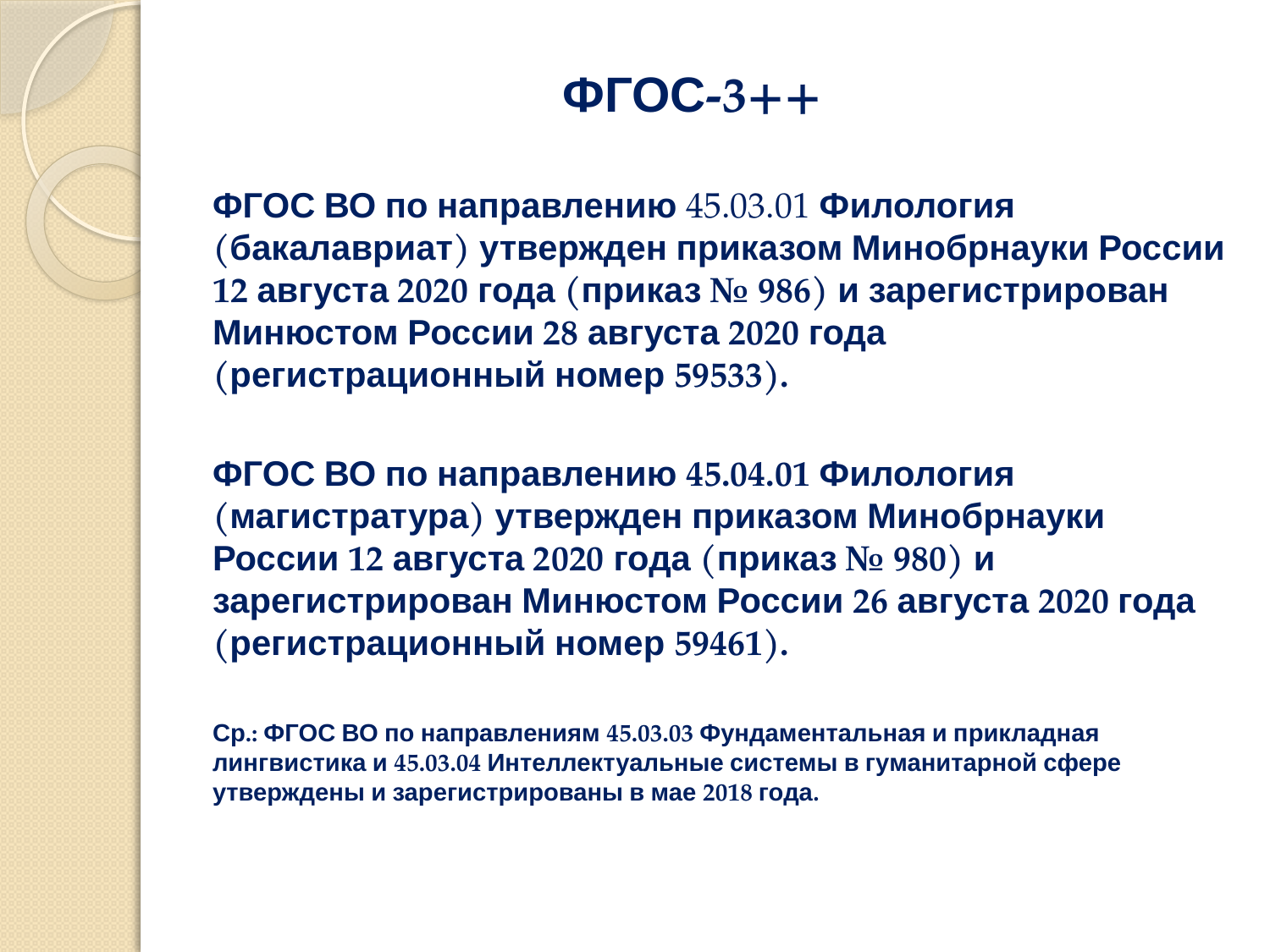

# ФГОС-3++
ФГОС ВО по направлению 45.03.01 Филология (бакалавриат) утвержден приказом Минобрнауки России 12 августа 2020 года (приказ № 986) и зарегистрирован Минюстом России 28 августа 2020 года (регистрационный номер 59533).

ФГОС ВО по направлению 45.04.01 Филология (магистратура) утвержден приказом Минобрнауки России 12 августа 2020 года (приказ № 980) и зарегистрирован Минюстом России 26 августа 2020 года (регистрационный номер 59461).

Ср.: ФГОС ВО по направлениям 45.03.03 Фундаментальная и прикладная лингвистика и 45.03.04 Интеллектуальные системы в гуманитарной сфере утверждены и зарегистрированы в мае 2018 года.